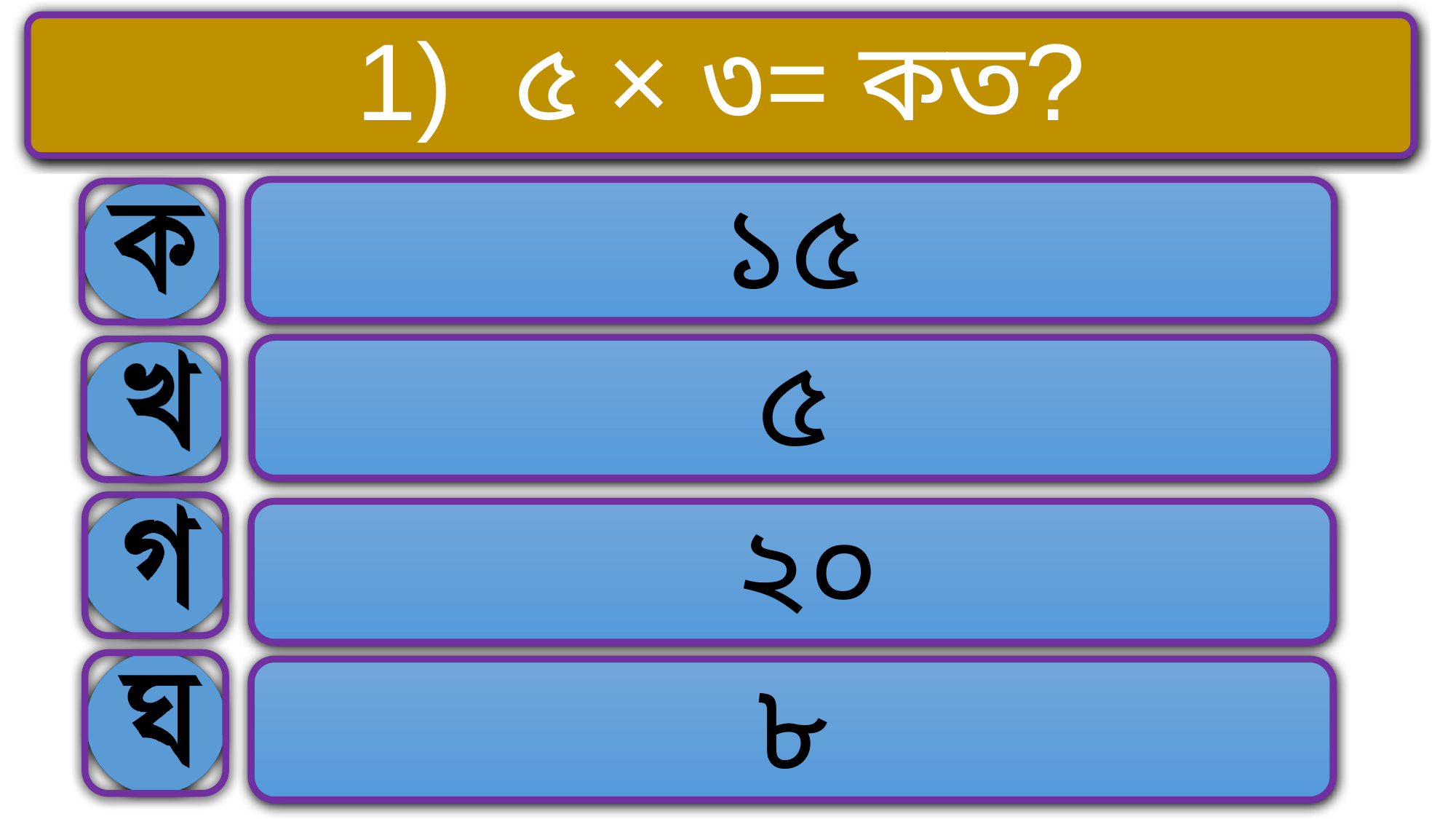

1)  ৫ × ৩= কত?
১৫

৫

 ২০

৮